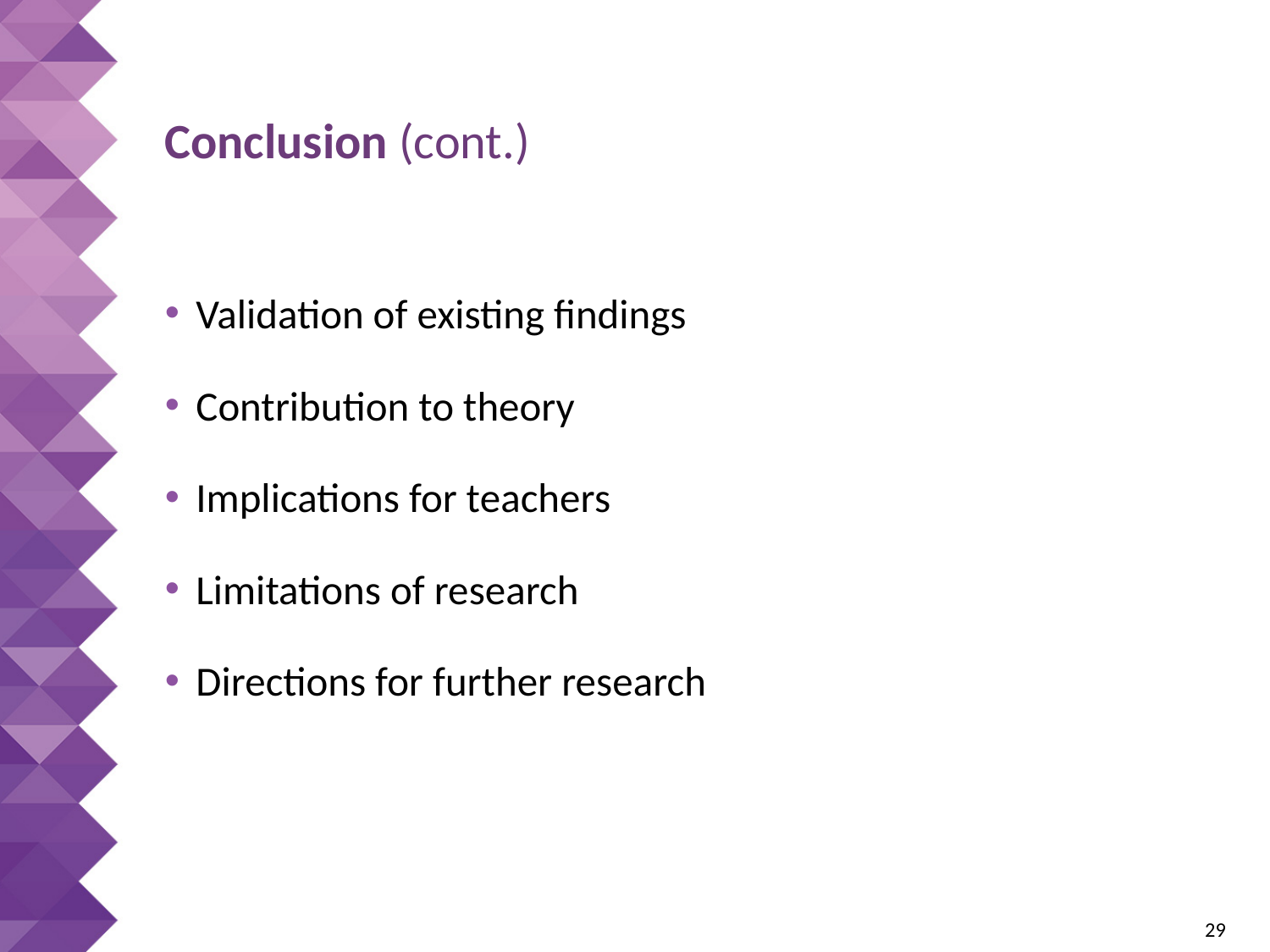

# Conclusion (cont.)
Validation of existing findings
Contribution to theory
Implications for teachers
Limitations of research
Directions for further research

                                                                                                                                                                                             29